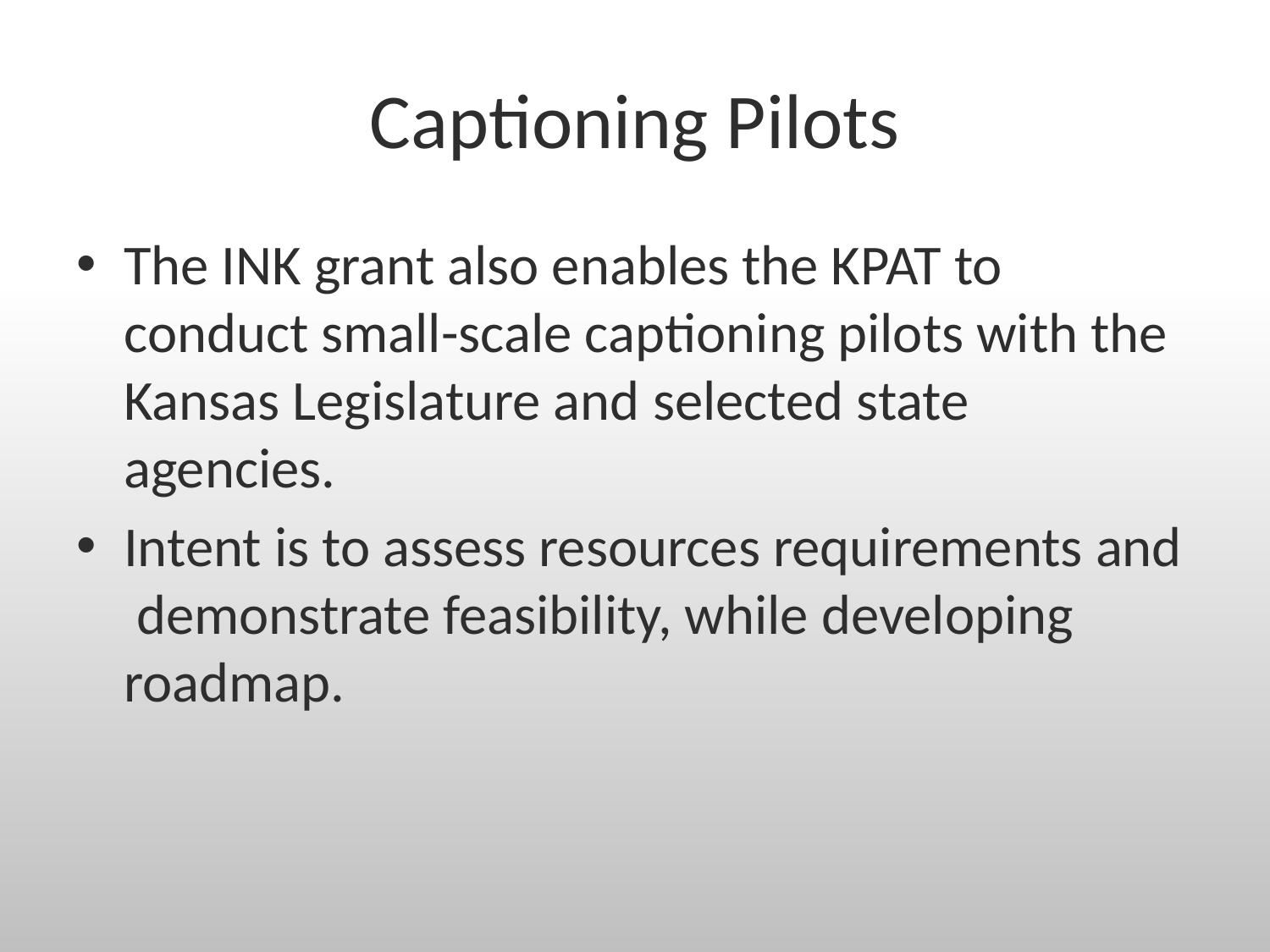

# Captioning Pilots
The INK grant also enables the KPAT to conduct small-scale captioning pilots with the Kansas Legislature and selected state agencies.
Intent is to assess resources requirements and  demonstrate feasibility, while developing roadmap.